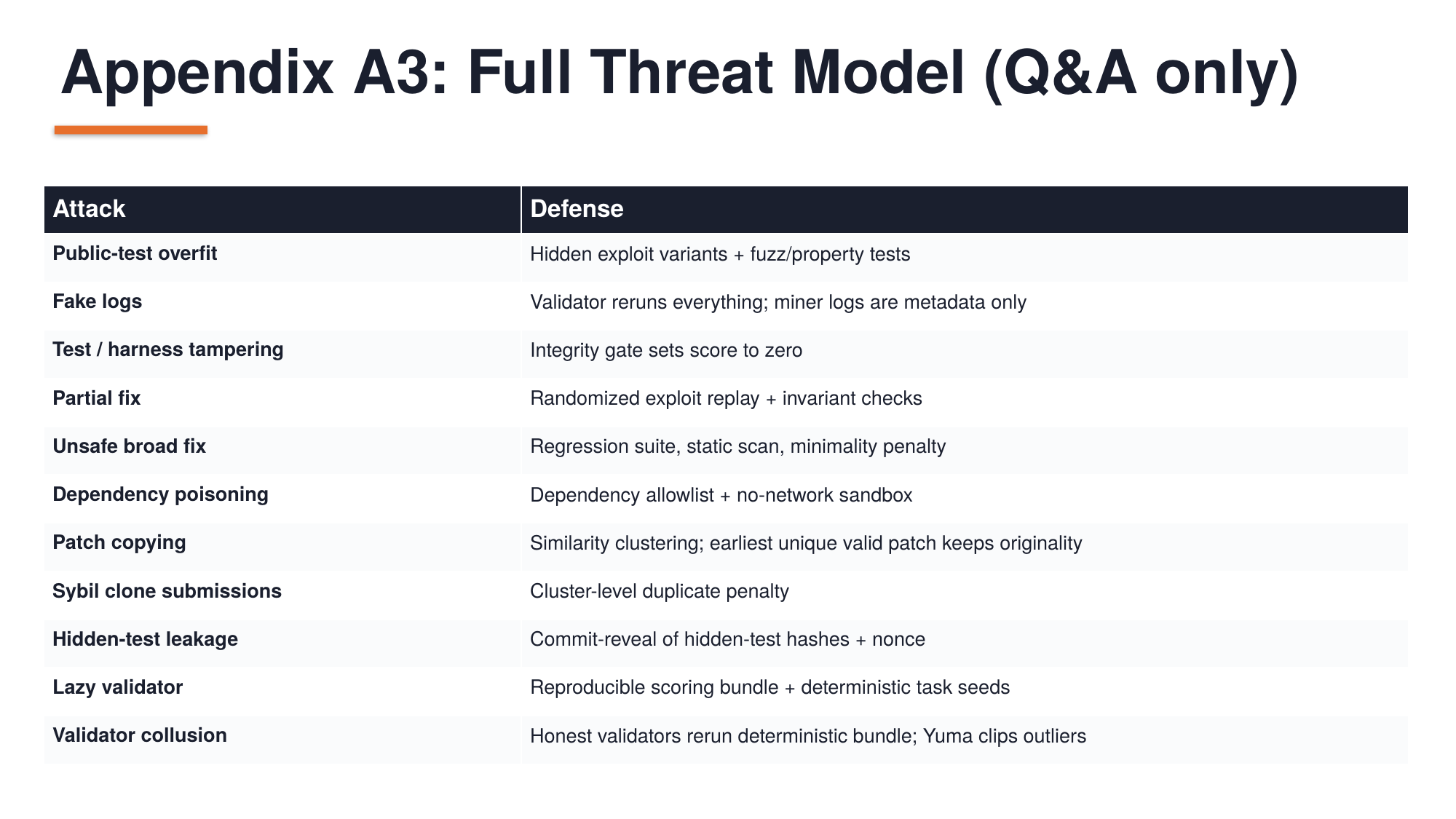

Appendix A3: Full Threat Model (Q&A only)

| Attack | Defense |
| --- | --- |
| Public-test overfit | Hidden exploit variants + fuzz/property tests |
| Fake logs | Validator reruns everything; miner logs are metadata only |
| Test / harness tampering | Integrity gate sets score to zero |
| Partial fix | Randomized exploit replay + invariant checks |
| Unsafe broad fix | Regression suite, static scan, minimality penalty |
| Dependency poisoning | Dependency allowlist + no-network sandbox |
| Patch copying | Similarity clustering; earliest unique valid patch keeps originality |
| Sybil clone submissions | Cluster-level duplicate penalty |
| Hidden-test leakage | Commit-reveal of hidden-test hashes + nonce |
| Lazy validator | Reproducible scoring bundle + deterministic task seeds |
| Validator collusion | Honest validators rerun deterministic bundle; Yuma clips outliers |